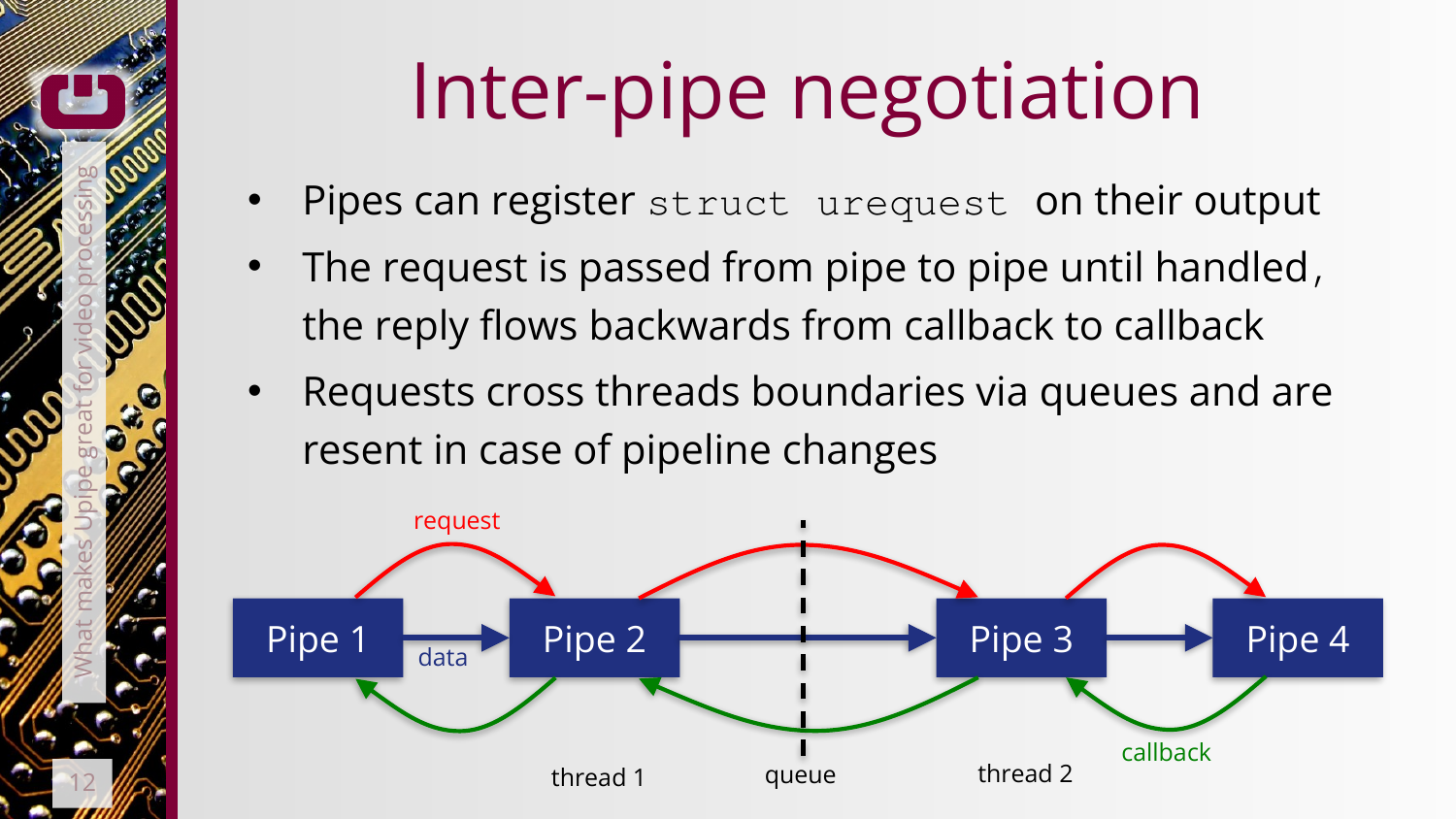

# Inter-pipe negotiation
Pipes can register struct urequest on their output
The request is passed from pipe to pipe until handled, the reply flows backwards from callback to callback
Requests cross threads boundaries via queues and are resent in case of pipeline changes
What makes Upipe great for video processing
request

Pipe 1
Pipe 2
Pipe 3
Pipe 4
data

callback
thread 2
queue
thread 1
12